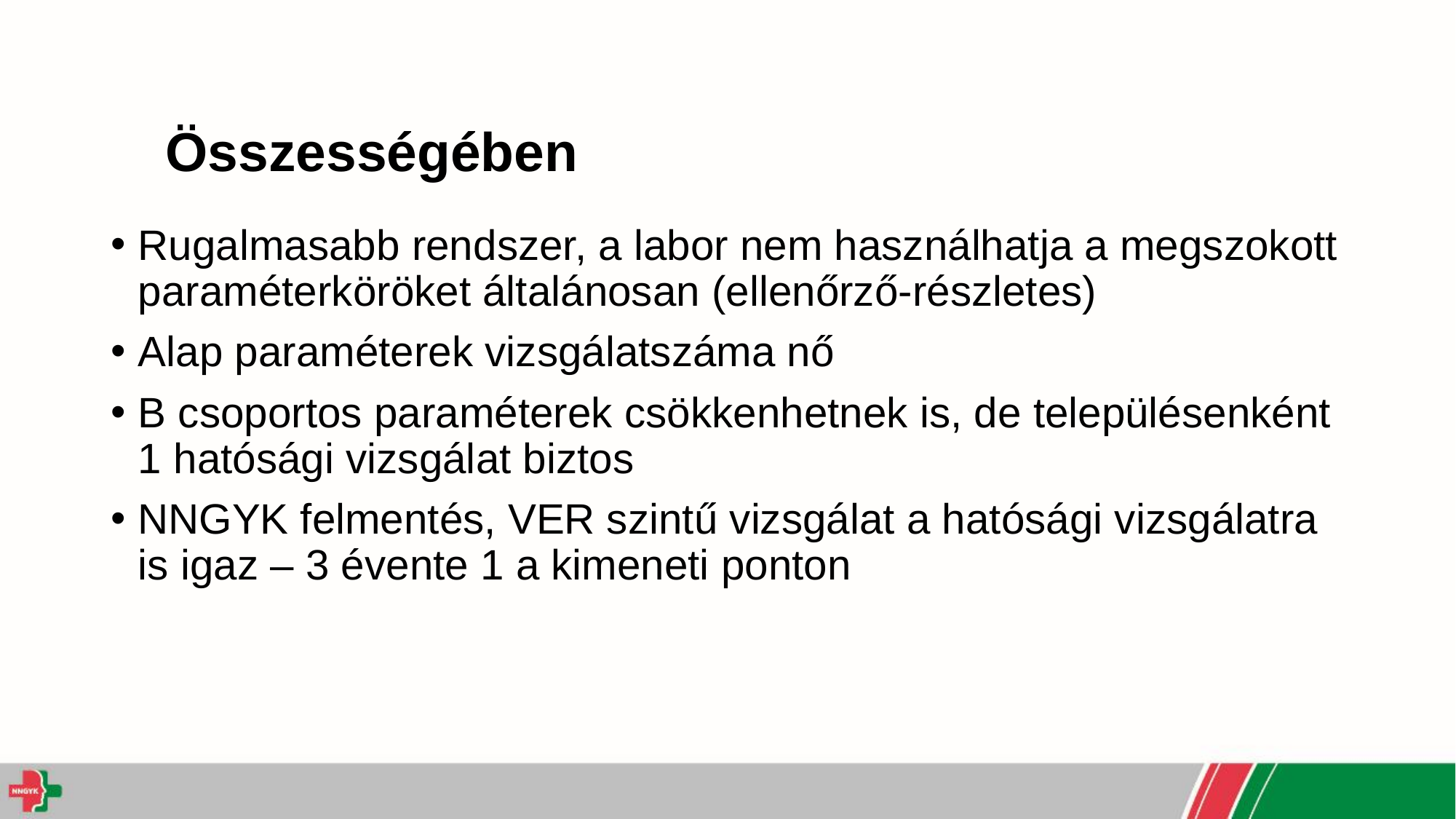

# Összességében
Rugalmasabb rendszer, a labor nem használhatja a megszokott paraméterköröket általánosan (ellenőrző-részletes)
Alap paraméterek vizsgálatszáma nő
B csoportos paraméterek csökkenhetnek is, de településenként 1 hatósági vizsgálat biztos
NNGYK felmentés, VER szintű vizsgálat a hatósági vizsgálatra is igaz – 3 évente 1 a kimeneti ponton